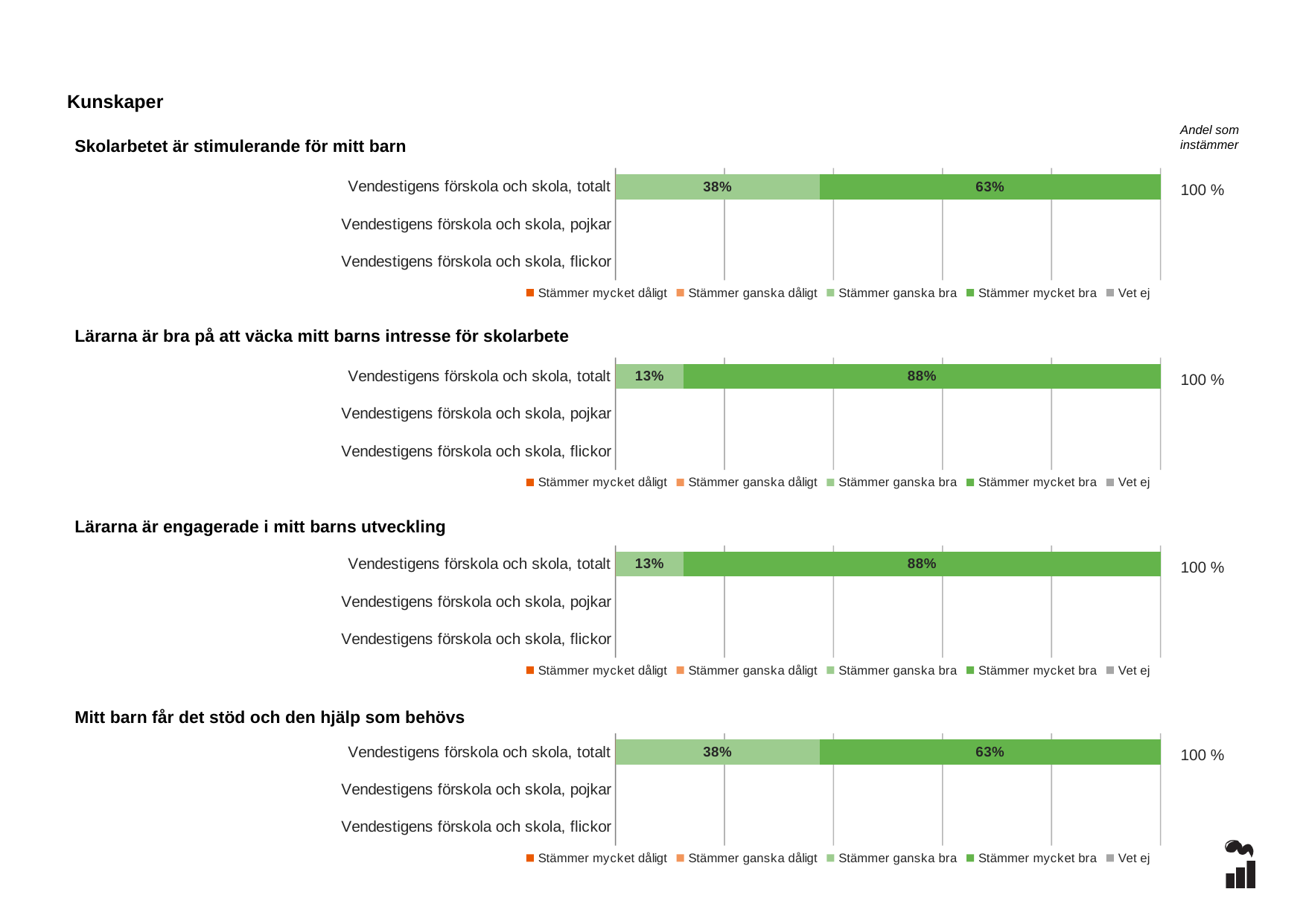

Kunskaper
Andel som instämmer
Skolarbetet är stimulerande för mitt barn

### Chart

| Category | Stämmer mycket dåligt | Stämmer ganska dåligt | Stämmer ganska bra | Stämmer mycket bra | Vet ej |
|---|---|---|---|---|---|
| Vendestigens förskola och skola, totalt | 0.0 | 0.0 | 0.375 | 0.625 | 0.0 |
| Vendestigens förskola och skola, pojkar | None | None | None | None | None |
| Vendestigens förskola och skola, flickor | None | None | None | None | None |
100 %

### Chart

| Category | Stämmer mycket dåligt | Stämmer ganska dåligt | Stämmer ganska bra | Stämmer mycket bra | Vet ej |
|---|---|---|---|---|---|
| Vendestigens förskola och skola, totalt | 0.0 | 0.0 | 0.125 | 0.875 | 0.0 |
| Vendestigens förskola och skola, pojkar | None | None | None | None | None |
| Vendestigens förskola och skola, flickor | None | None | None | None | None |
Lärarna är bra på att väcka mitt barns intresse för skolarbete
100 %

### Chart

| Category | Stämmer mycket dåligt | Stämmer ganska dåligt | Stämmer ganska bra | Stämmer mycket bra | Vet ej |
|---|---|---|---|---|---|
| Vendestigens förskola och skola, totalt | 0.0 | 0.0 | 0.125 | 0.875 | 0.0 |
| Vendestigens förskola och skola, pojkar | None | None | None | None | None |
| Vendestigens förskola och skola, flickor | None | None | None | None | None |
Lärarna är engagerade i mitt barns utveckling
100 %

### Chart

| Category | Stämmer mycket dåligt | Stämmer ganska dåligt | Stämmer ganska bra | Stämmer mycket bra | Vet ej |
|---|---|---|---|---|---|
| Vendestigens förskola och skola, totalt | 0.0 | 0.0 | 0.375 | 0.625 | 0.0 |
| Vendestigens förskola och skola, pojkar | None | None | None | None | None |
| Vendestigens förskola och skola, flickor | None | None | None | None | None |
Mitt barn får det stöd och den hjälp som behövs
100 %